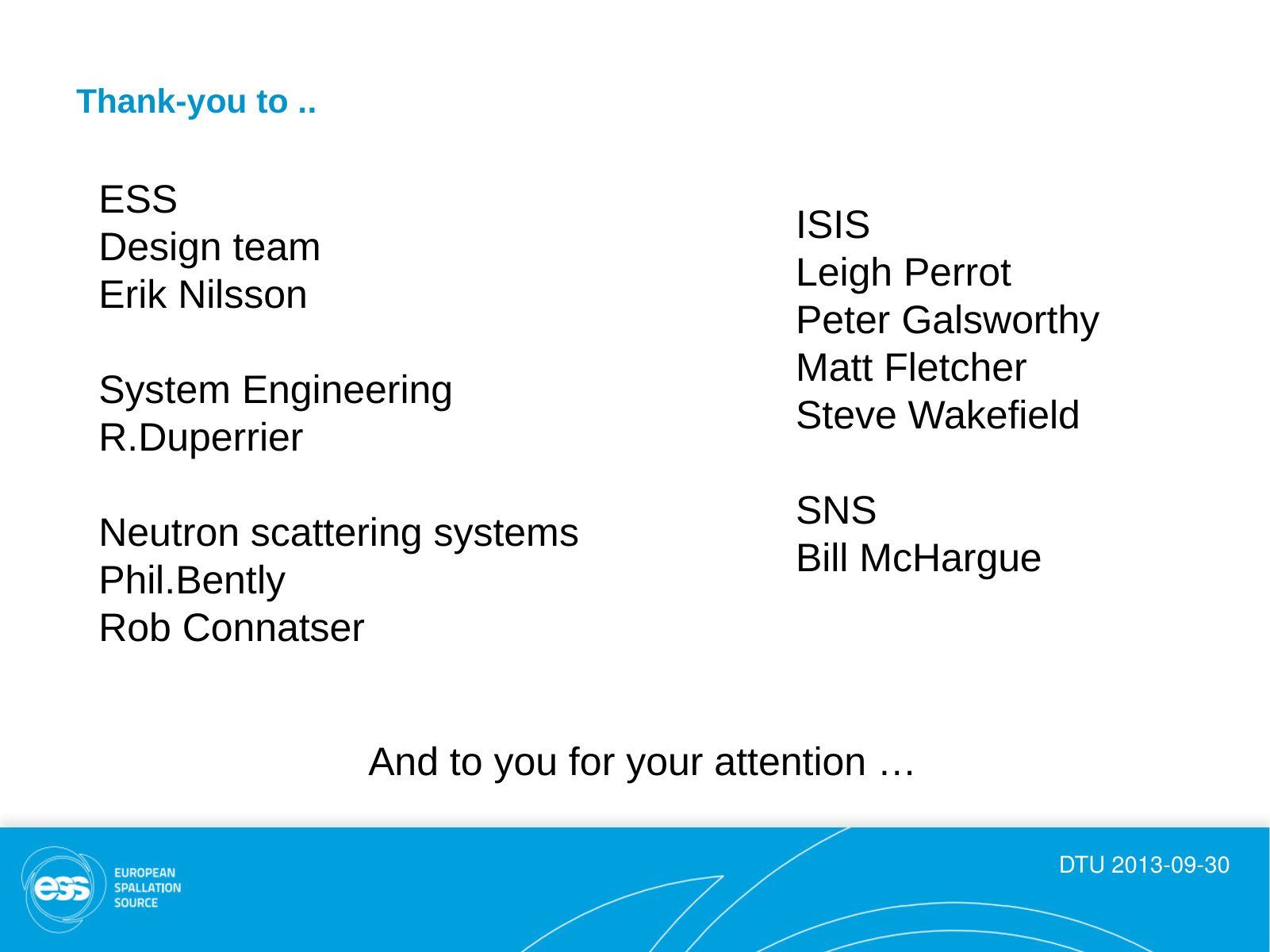

# Thank-you to ..
ESS
Design team
Erik Nilsson

System Engineering
R.Duperrier

Neutron scattering systems
Phil.Bently
Rob Connatser

ISIS
Leigh Perrot
Peter Galsworthy
Matt Fletcher
Steve Wakefield

SNS
Bill McHargue

And to you for your attention …